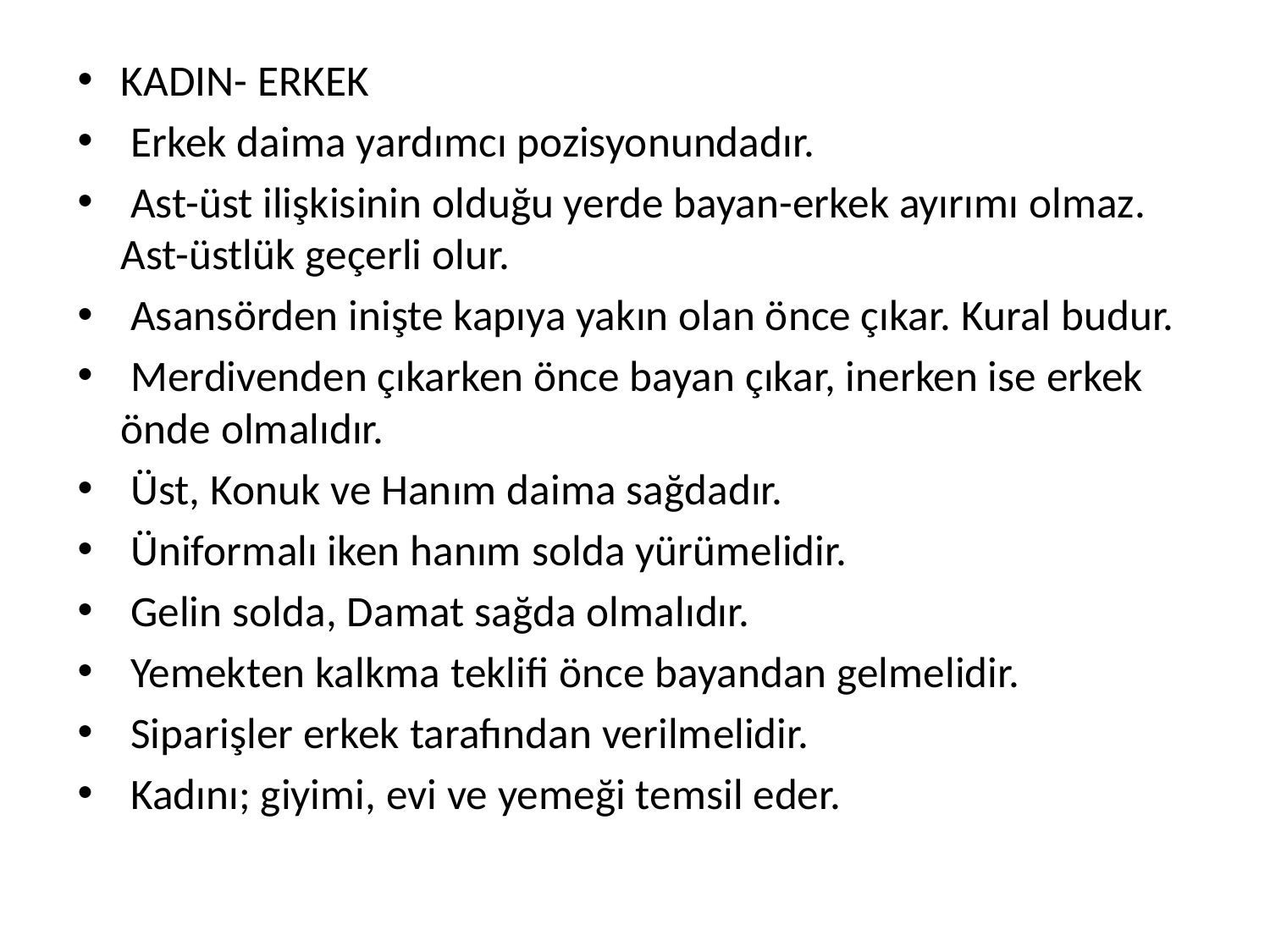

KADIN- ERKEK
 Erkek daima yardımcı pozisyonundadır.
 Ast-üst ilişkisinin olduğu yerde bayan-erkek ayırımı olmaz. Ast-üstlük geçerli olur.
 Asansörden inişte kapıya yakın olan önce çıkar. Kural budur.
 Merdivenden çıkarken önce bayan çıkar, inerken ise erkek önde olmalıdır.
 Üst, Konuk ve Hanım daima sağdadır.
 Üniformalı iken hanım solda yürümelidir.
 Gelin solda, Damat sağda olmalıdır.
 Yemekten kalkma teklifi önce bayandan gelmelidir.
 Siparişler erkek tarafından verilmelidir.
 Kadını; giyimi, evi ve yemeği temsil eder.